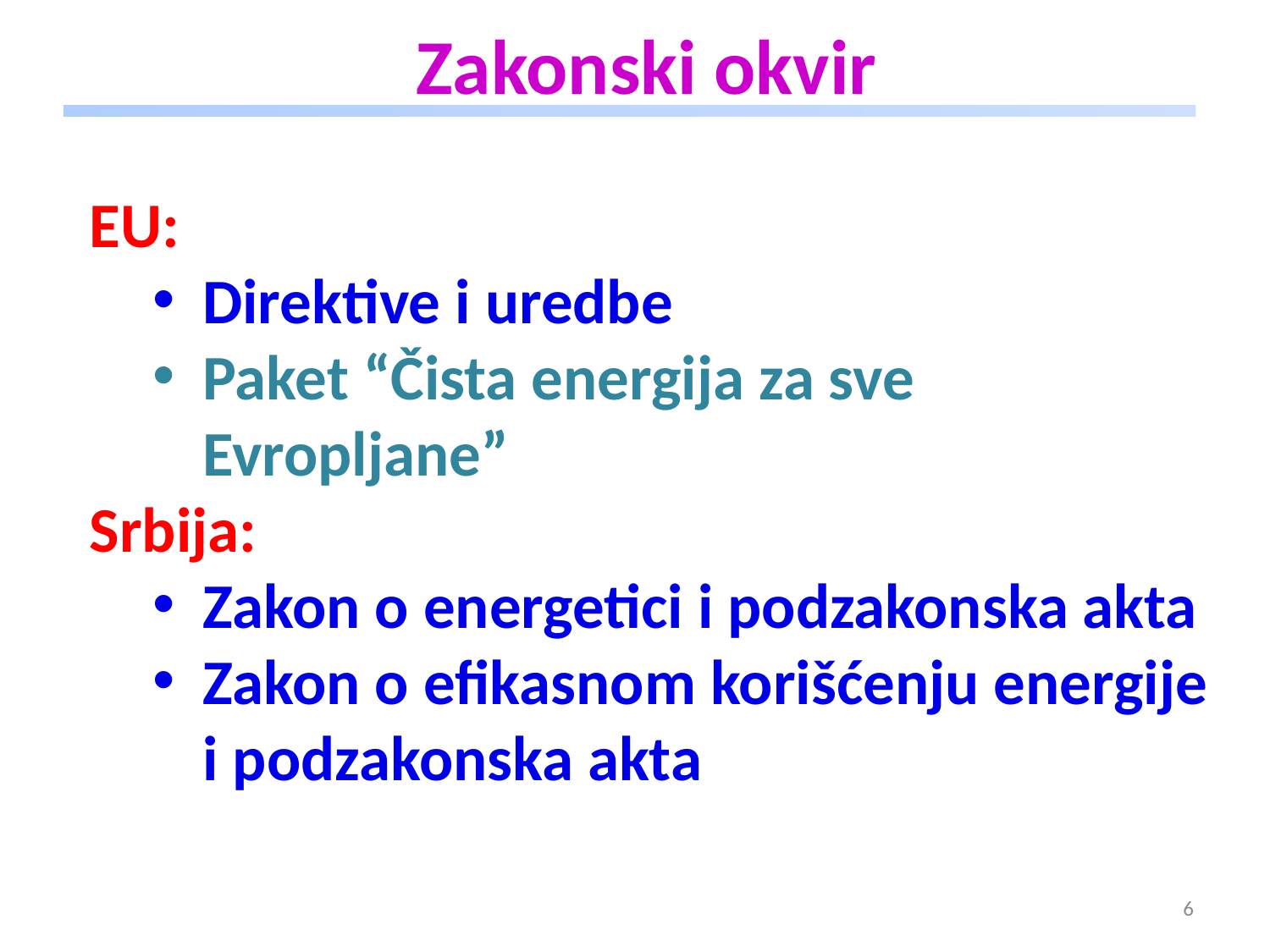

# Zakonski okvir

EU:
Direktive i uredbe
Paket “Čista energija za sve Evropljane”
Srbija:
Zakon o energetici i podzakonska akta
Zakon o efikasnom korišćenju energije i podzakonska akta

6